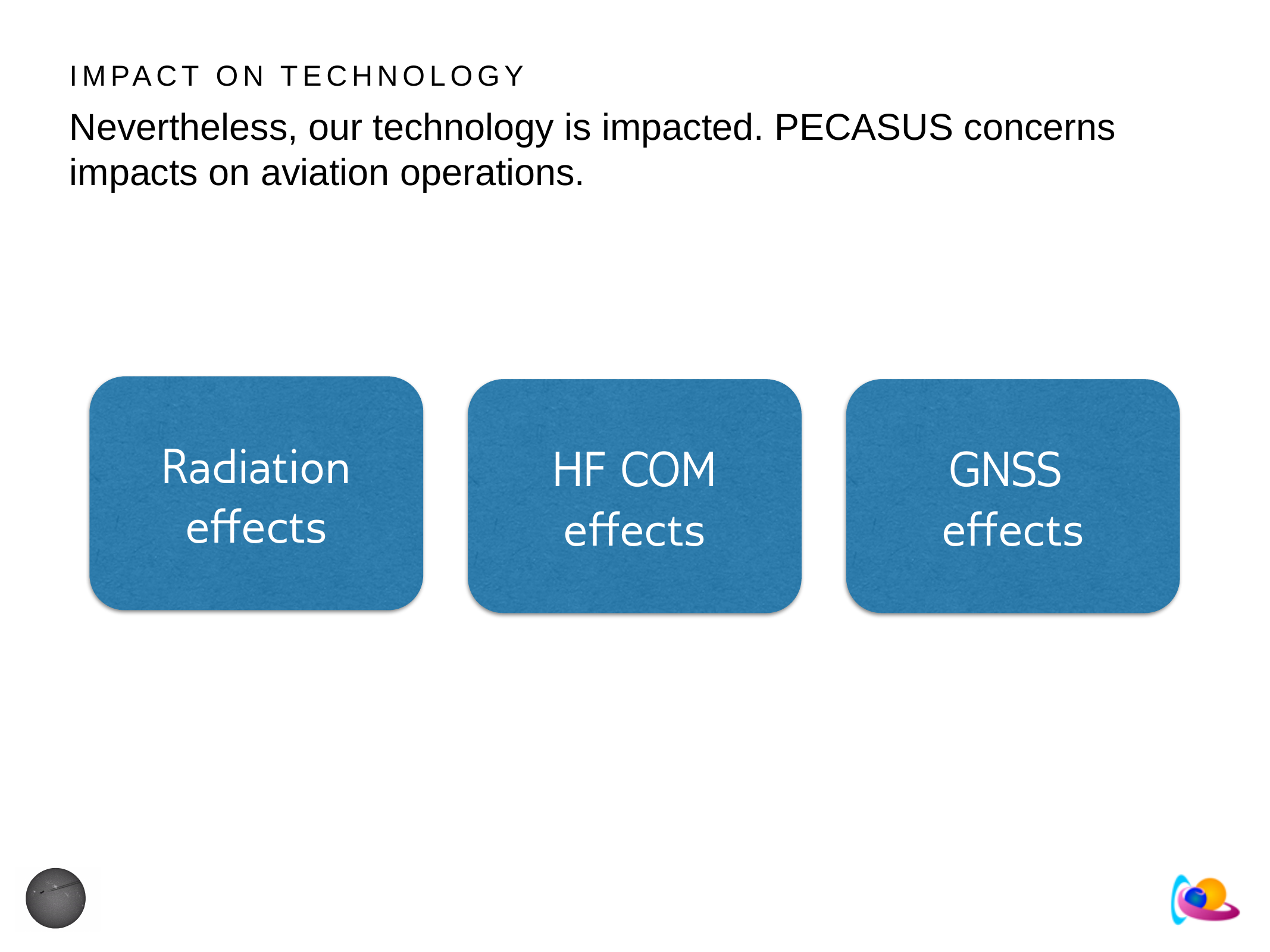

Impact on technology
Nevertheless, our technology is impacted. PECASUS concerns impacts on aviation operations.
Radiation
effects
HF COM effects
GNSS
effects
4